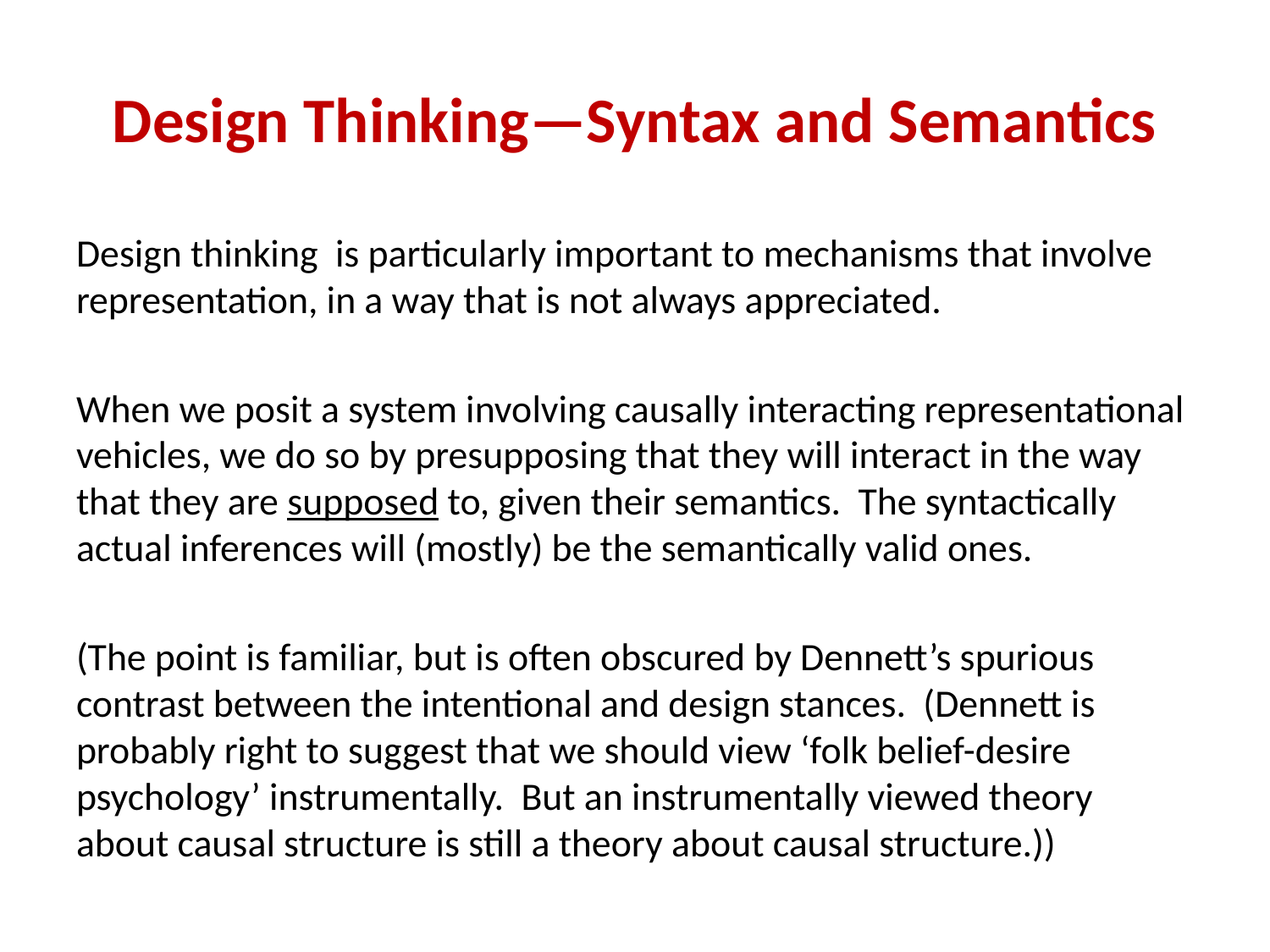

# Design Thinking—Syntax and Semantics
Design thinking  is particularly important to mechanisms that involve representation, in a way that is not always appreciated.

When we posit a system involving causally interacting representational vehicles, we do so by presupposing that they will interact in the way that they are supposed to, given their semantics.  The syntactically actual inferences will (mostly) be the semantically valid ones.

(The point is familiar, but is often obscured by Dennett’s spurious contrast between the intentional and design stances.  (Dennett is probably right to suggest that we should view ‘folk belief-desire psychology’ instrumentally.  But an instrumentally viewed theory about causal structure is still a theory about causal structure.))